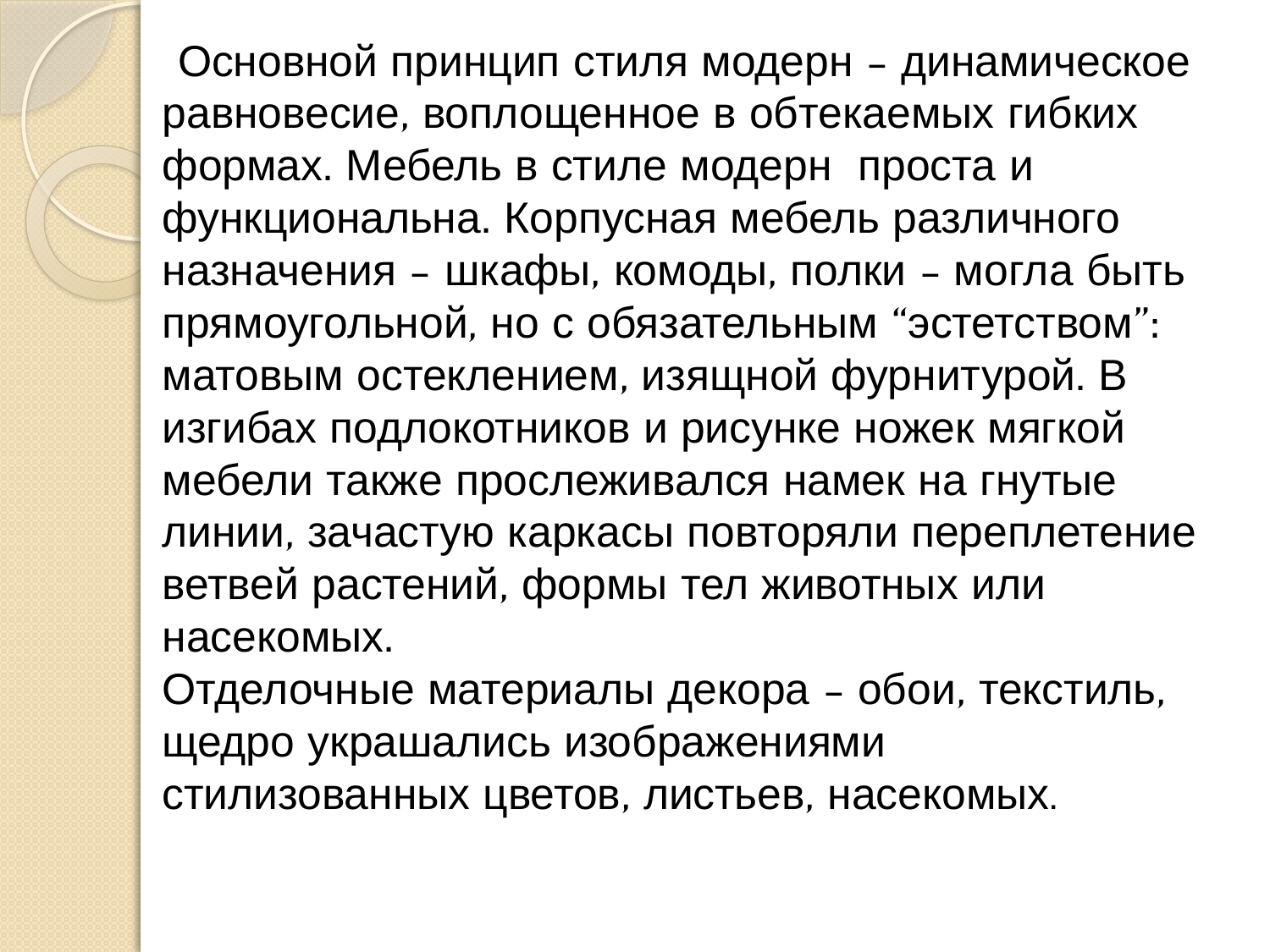

Основной принцип стиля модерн – динамическое равновесие, воплощенное в обтекаемых гибких формах. Мебель в стиле ﻿﻿﻿﻿модерн  проста и функциональна. Корпусная мебель различного назначения – шкафы, комоды, полки – могла быть прямоугольной, но с обязательным “эстетством”: матовым остеклением, изящной фурнитурой. В изгибах подлокотников и рисунке ножек мягкой мебели также прослеживался намек на гнутые линии, зачастую каркасы повторяли переплетение ветвей растений, формы тел животных или насекомых.
Отделочные материалы декора – обои, текстиль, щедро украшались изображениями стилизованных цветов, листьев, насекомых.